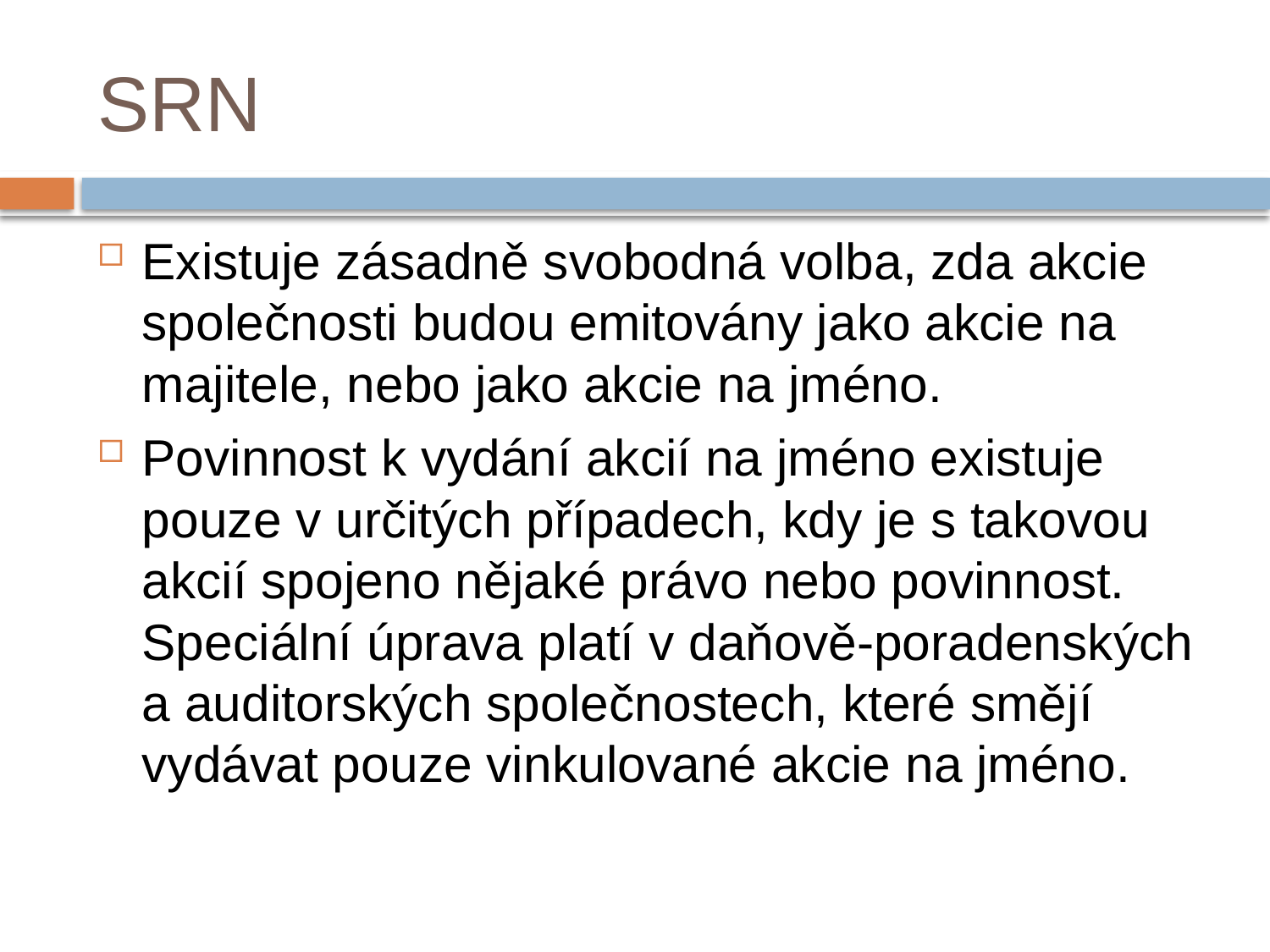

# SRN
Existuje zásadně svobodná volba, zda akcie společnosti budou emitovány jako akcie na majitele, nebo jako akcie na jméno.
Povinnost k vydání akcií na jméno existuje pouze v určitých případech, kdy je s takovou akcií spojeno nějaké právo nebo povinnost. Speciální úprava platí v daňově-poradenských a auditorských společnostech, které smějí vydávat pouze vinkulované akcie na jméno.